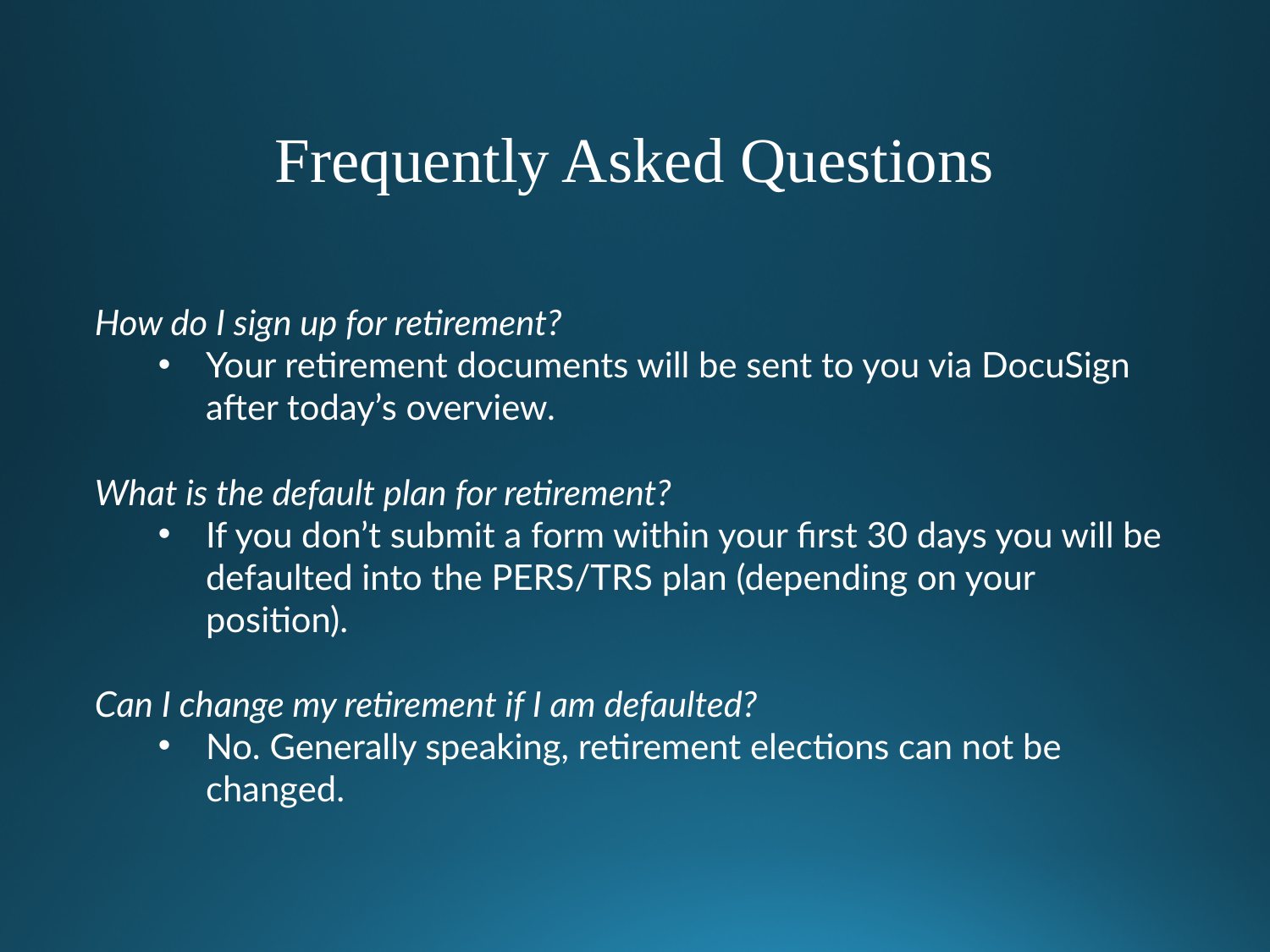

Frequently Asked Questions
How do I sign up for retirement?
Your retirement documents will be sent to you via DocuSign after today’s overview.

What is the default plan for retirement?
If you don’t submit a form within your first 30 days you will be defaulted into the PERS/TRS plan (depending on your position).
Can I change my retirement if I am defaulted?
No. Generally speaking, retirement elections can not be changed.